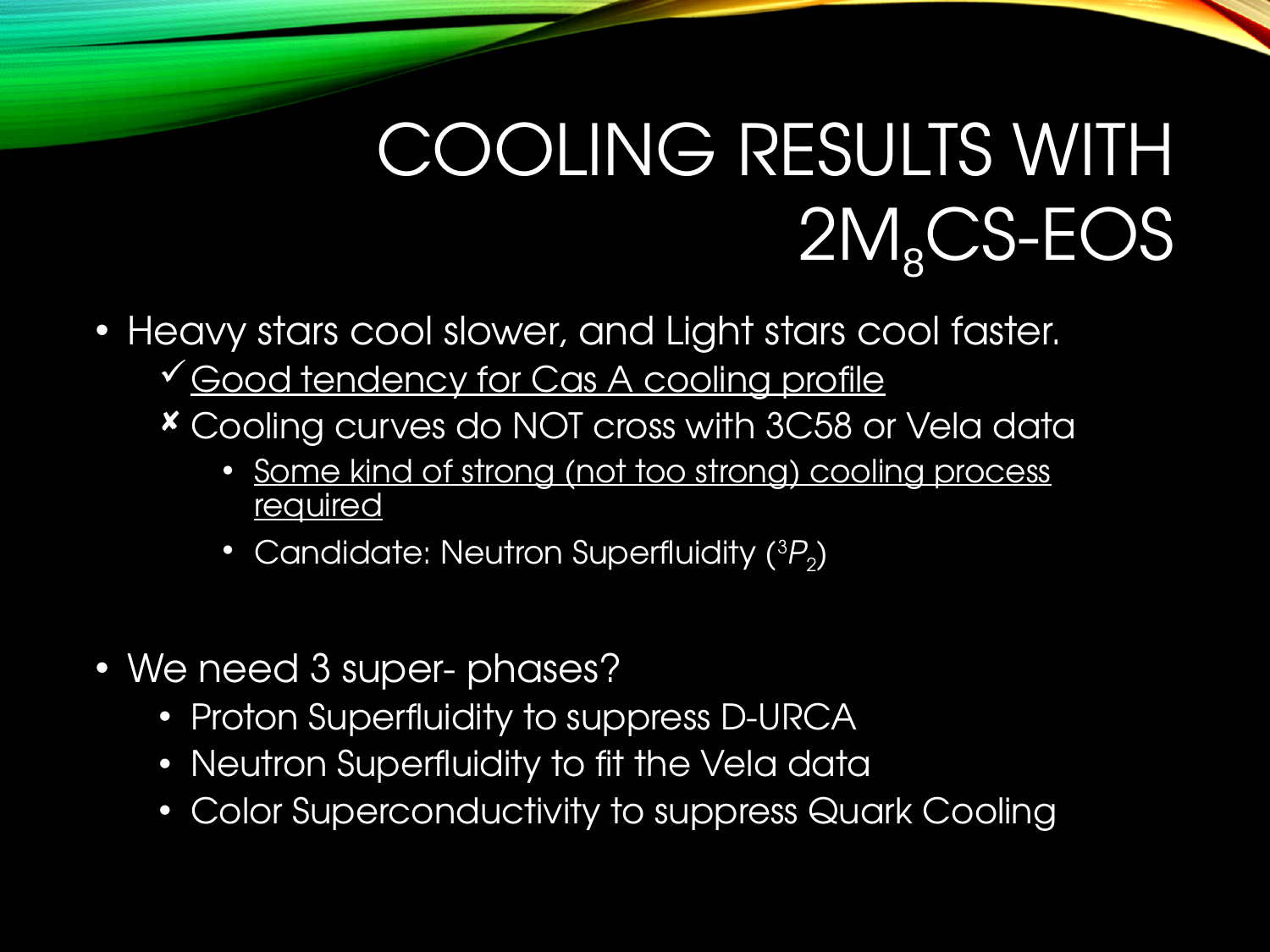

# Cooling Results with 2M8CS-EoS
Heavy stars cool slower, and Light stars cool faster.
Good tendency for Cas A cooling profile
Cooling curves do NOT cross with 3C58 or Vela data
Some kind of strong (not too strong) cooling process required
Candidate: Neutron Superfluidity (3P2)

We need 3 super- phases?
Proton Superfluidity to suppress D-URCA
Neutron Superfluidity to fit the Vela data
Color Superconductivity to suppress Quark Cooling